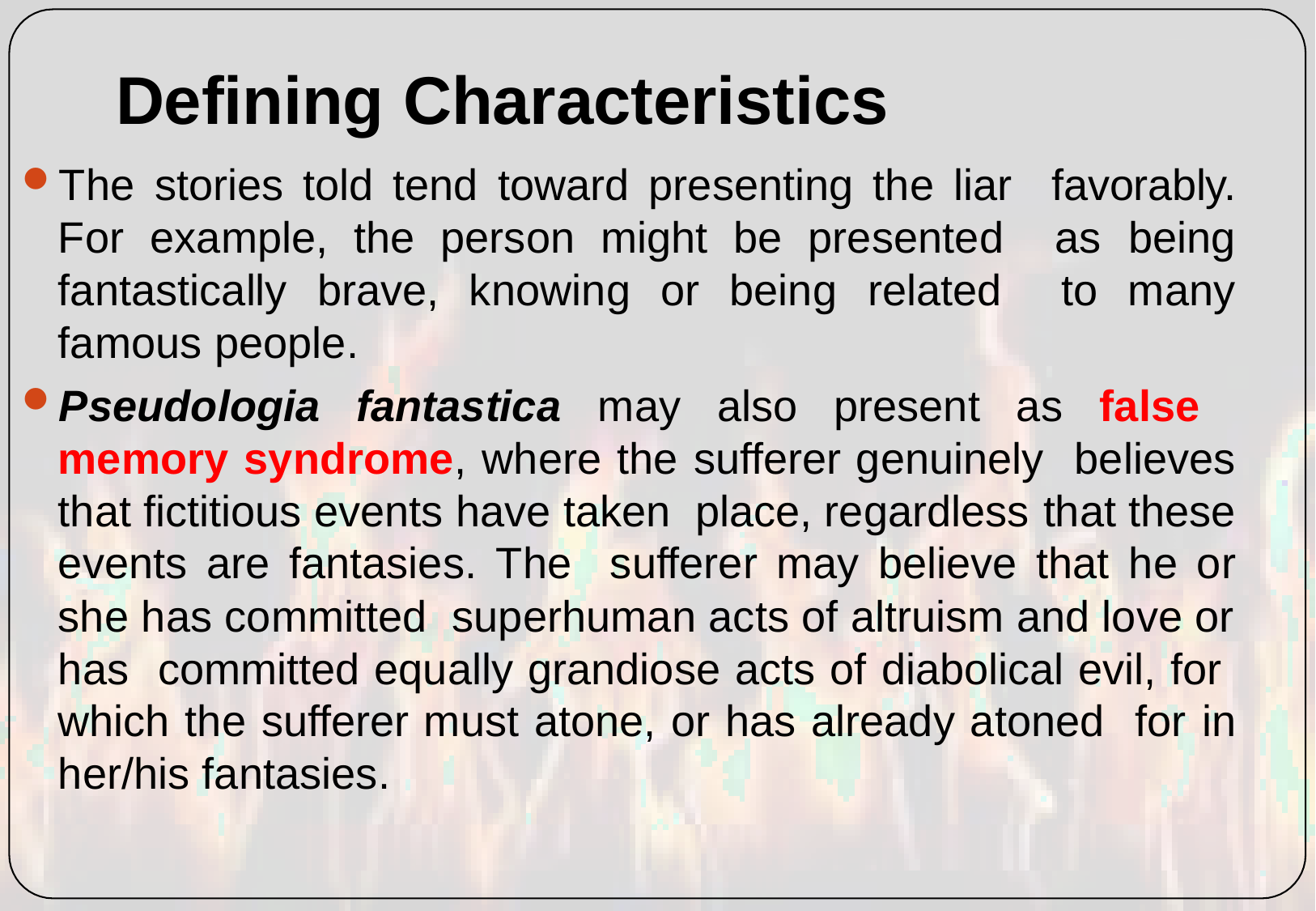

# Defining Characteristics
The stories told tend toward presenting the liar  favorably. For example, the person might be presented  as being fantastically brave, knowing or being related  to many famous people.
Pseudologia fantastica may also present as false  memory syndrome, where the sufferer genuinely  believes that fictitious events have taken  place, regardless that these events are fantasies. The  sufferer may believe that he or she has committed  superhuman acts of altruism and love or has  committed equally grandiose acts of diabolical evil, for  which the sufferer must atone, or has already atoned  for in her/his fantasies.